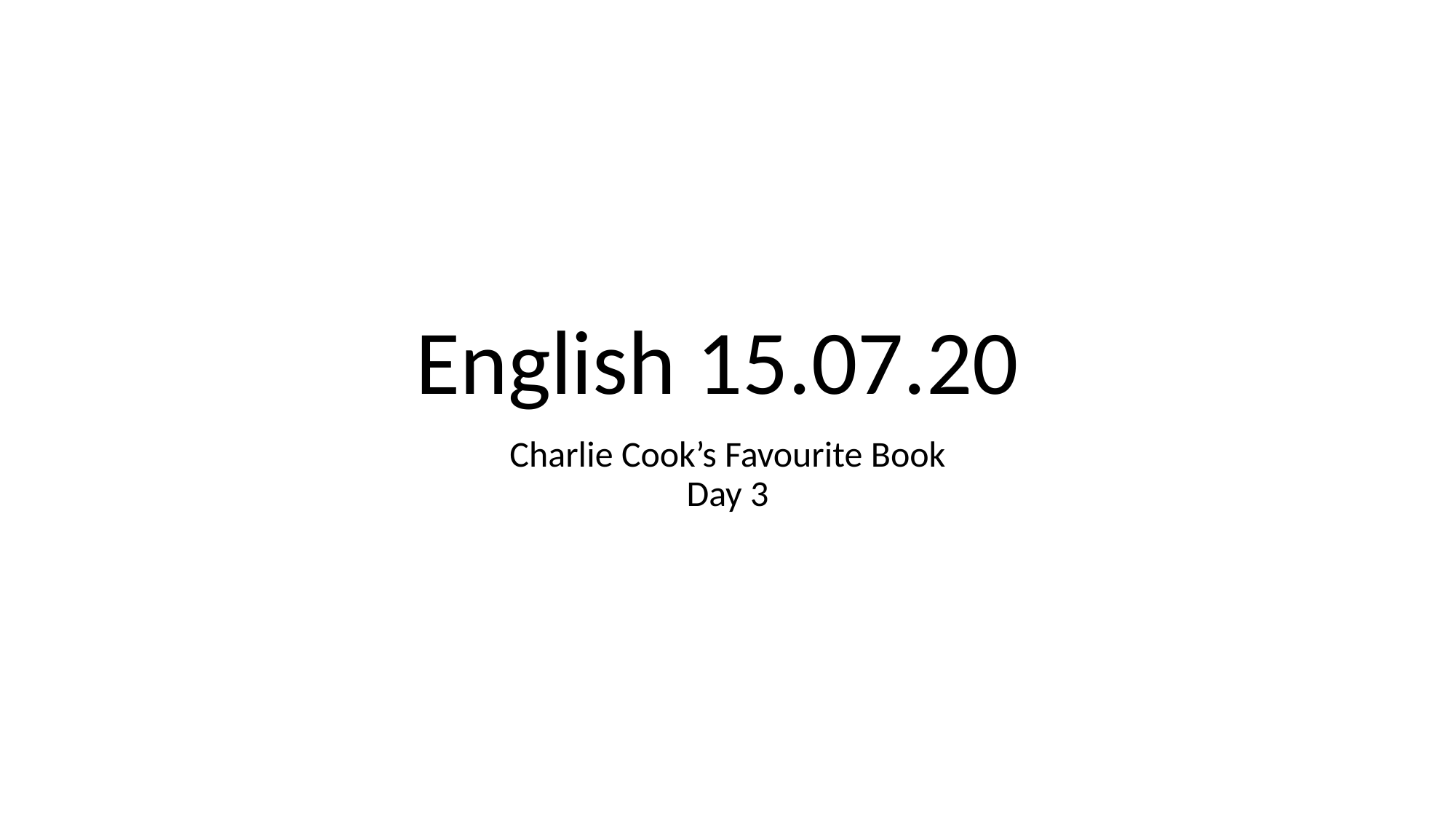

# English 15.07.20
Charlie Cook’s Favourite Book
Day 3